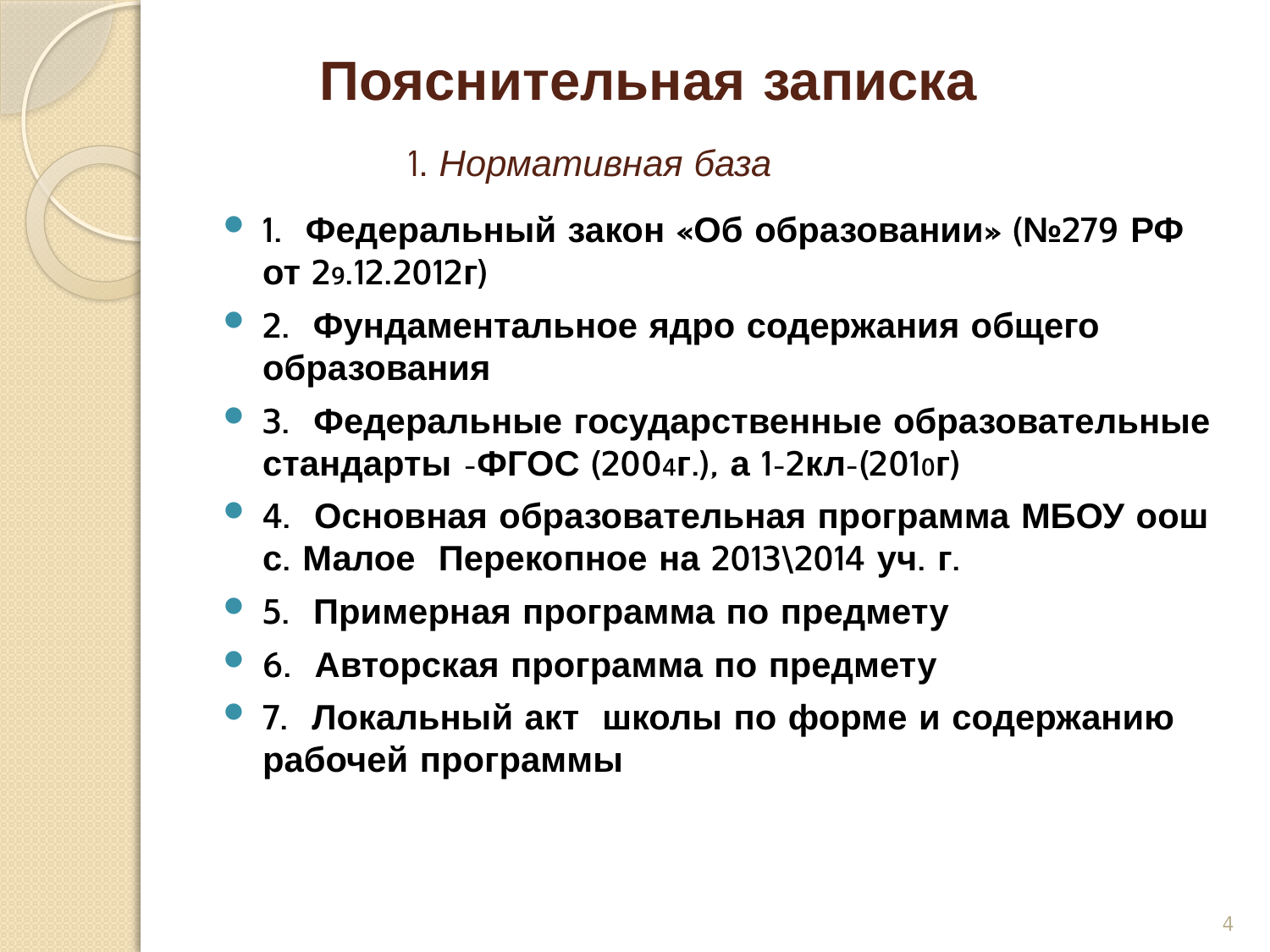

# Пояснительная записка 1. Нормативная база
1.  Федеральный закон «Об образовании» (№279 РФ от 29.12.2012г)
2.  Фундаментальное ядро содержания общего образования
3.  Федеральные государственные образовательные стандарты -ФГОС (2004г.), а 1-2кл-(2010г)
4.  Основная образовательная программа МБОУ оош  с. Малое  Перекопное на 2013\2014 уч. г.
5.  Примерная программа по предмету
6.  Авторская программа по предмету
7.  Локальный акт  школы по форме и содержанию рабочей программы
4